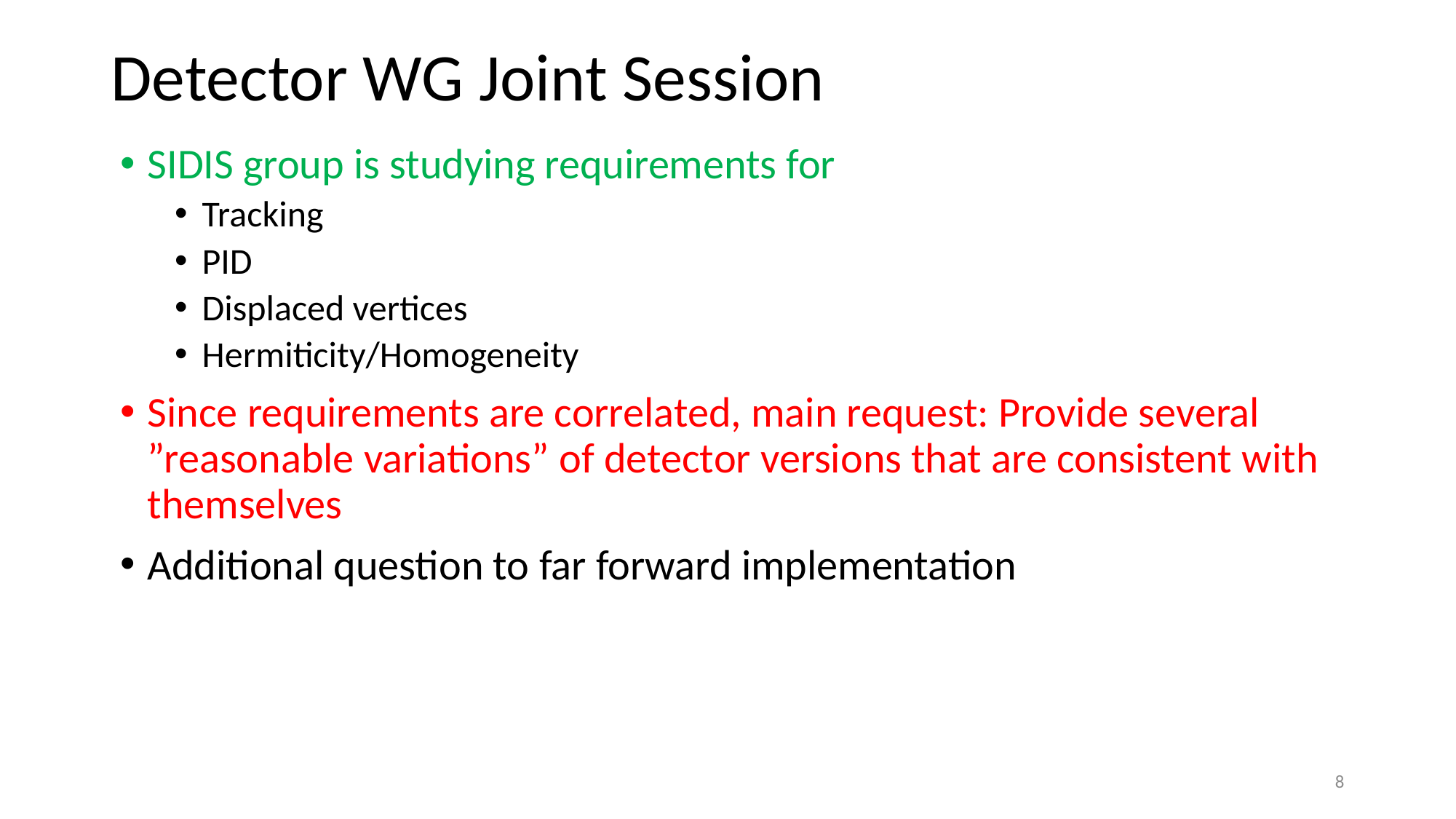

# Detector WG Joint Session
SIDIS group is studying requirements for
Tracking
PID
Displaced vertices
Hermiticity/Homogeneity
Since requirements are correlated, main request: Provide several ”reasonable variations” of detector versions that are consistent with themselves
Additional question to far forward implementation

8